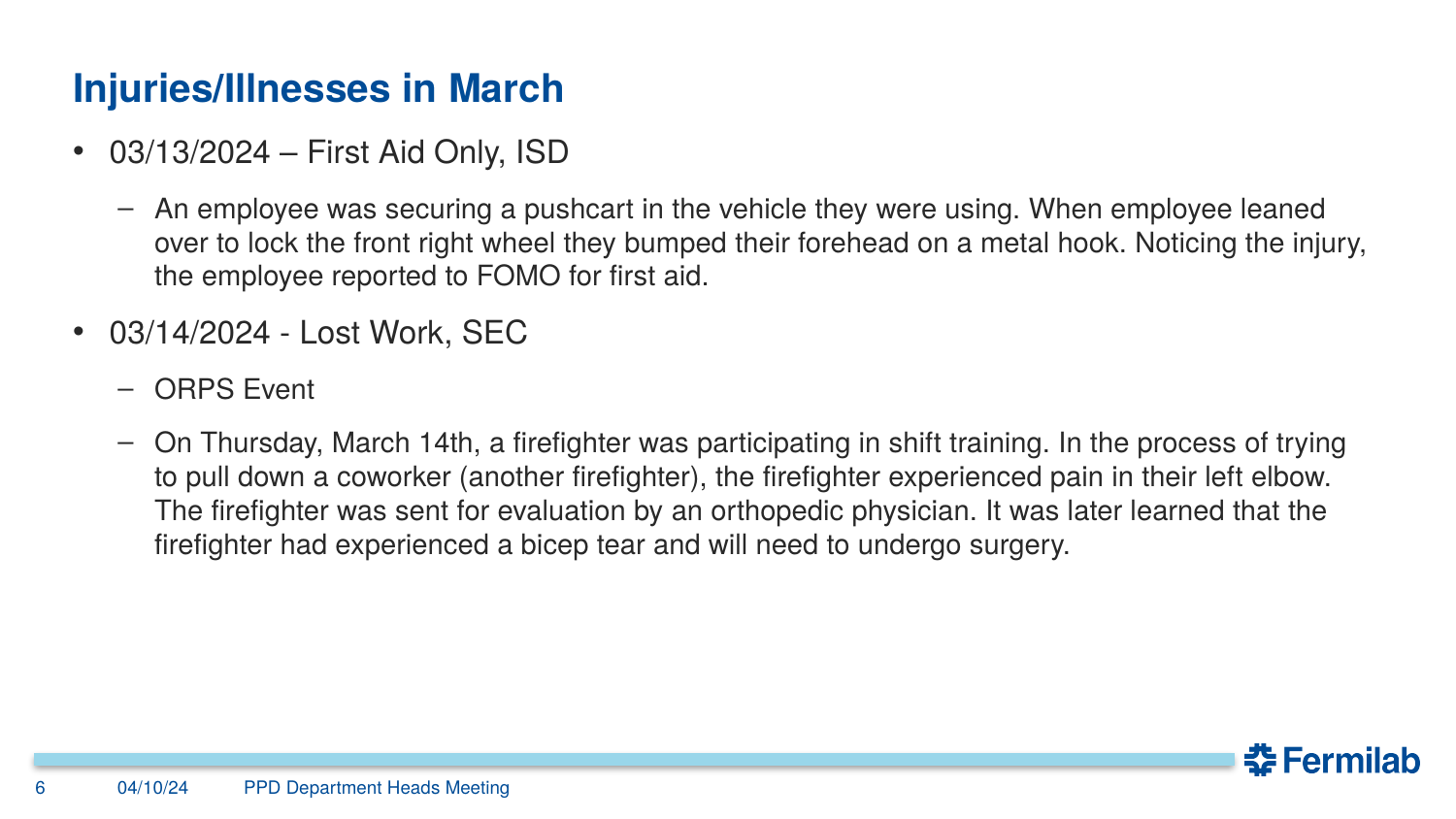

# Injuries/Illnesses in March
03/13/2024 – First Aid Only, ISD
An employee was securing a pushcart in the vehicle they were using. When employee leaned over to lock the front right wheel they bumped their forehead on a metal hook. Noticing the injury, the employee reported to FOMO for first aid.
03/14/2024 - Lost Work, SEC
ORPS Event
On Thursday, March 14th, a firefighter was participating in shift training. In the process of trying to pull down a coworker (another firefighter), the firefighter experienced pain in their left elbow.  The firefighter was sent for evaluation by an orthopedic physician. It was later learned that the firefighter had experienced a bicep tear and will need to undergo surgery.

6
04/10/24
PPD Department Heads Meeting